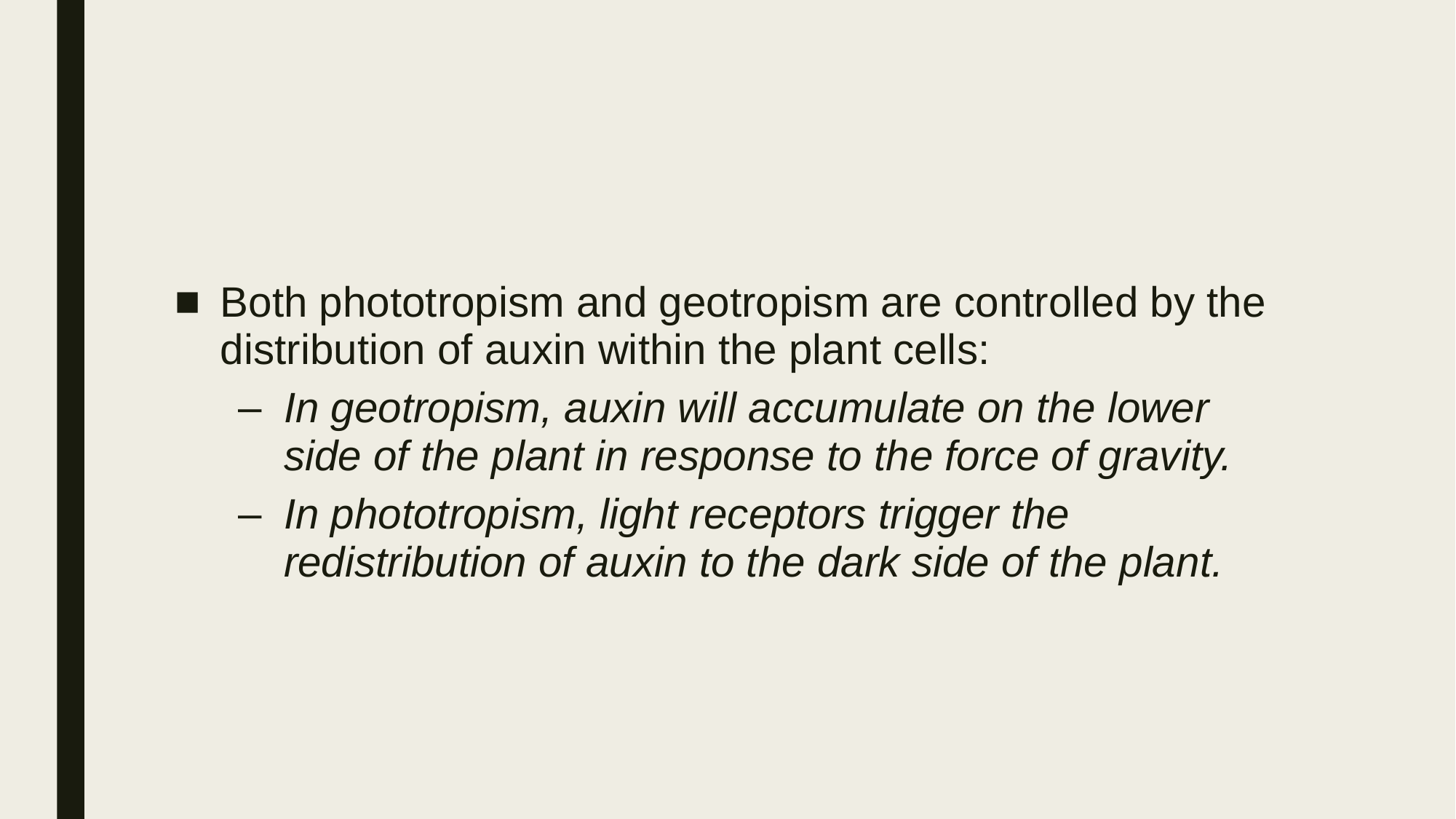

#
Both phototropism and geotropism are controlled by the distribution of auxin within the plant cells:
In geotropism, auxin will accumulate on the lower side of the plant in response to the force of gravity.
In phototropism, light receptors trigger the redistribution of auxin to the dark side of the plant.